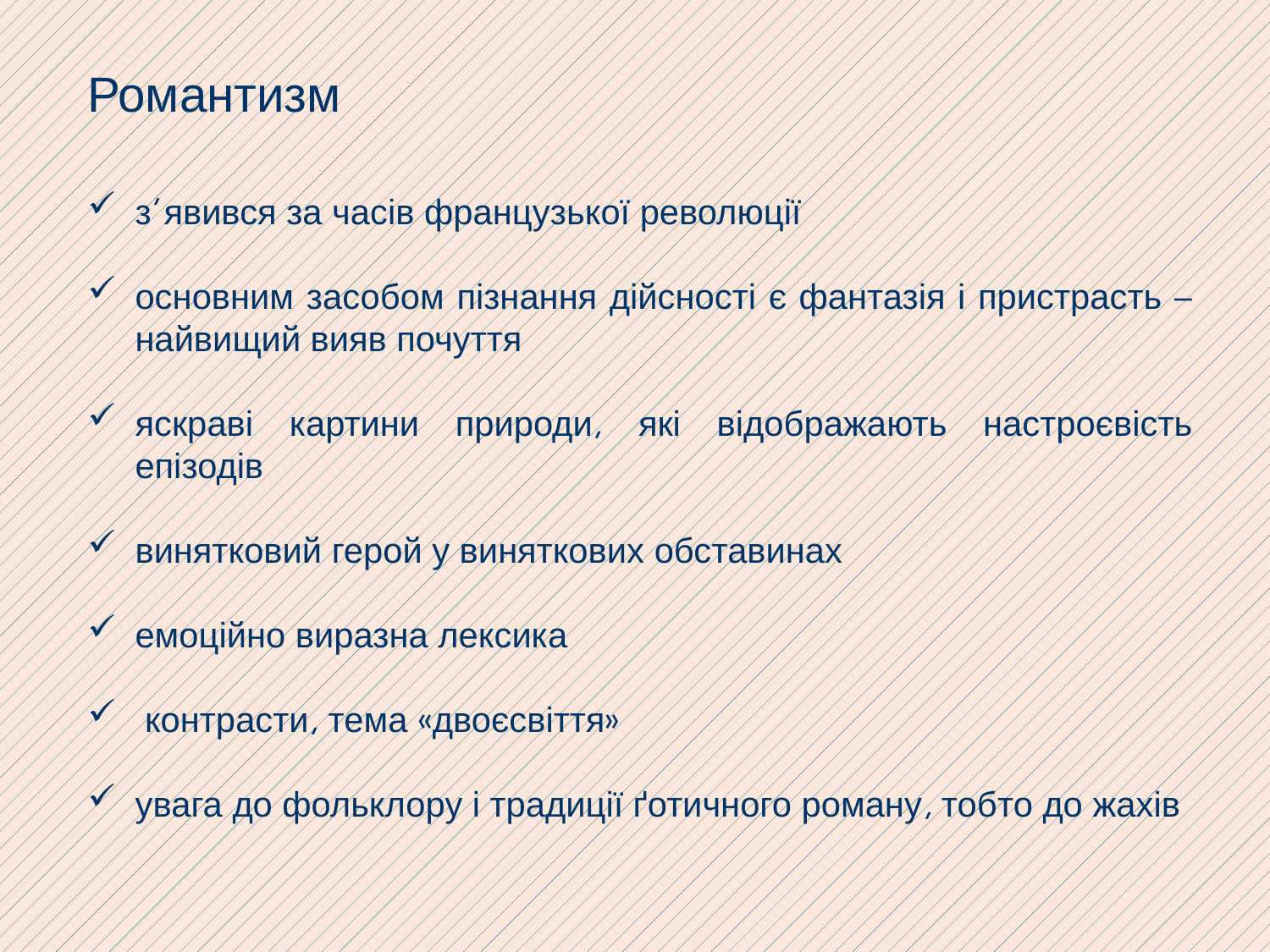

Романтизм

з’явився за часів французької революції

основним засобом пізнання дійсності є фантазія і пристрасть – найвищий вияв почуття

яскраві картини природи, які відображають настроєвість епізодів

винятковий герой у виняткових обставинах

емоційно виразна лексика

 контрасти, тема «двоєсвіття»

увага до фольклору і традиції ґотичного роману, тобто до жахів